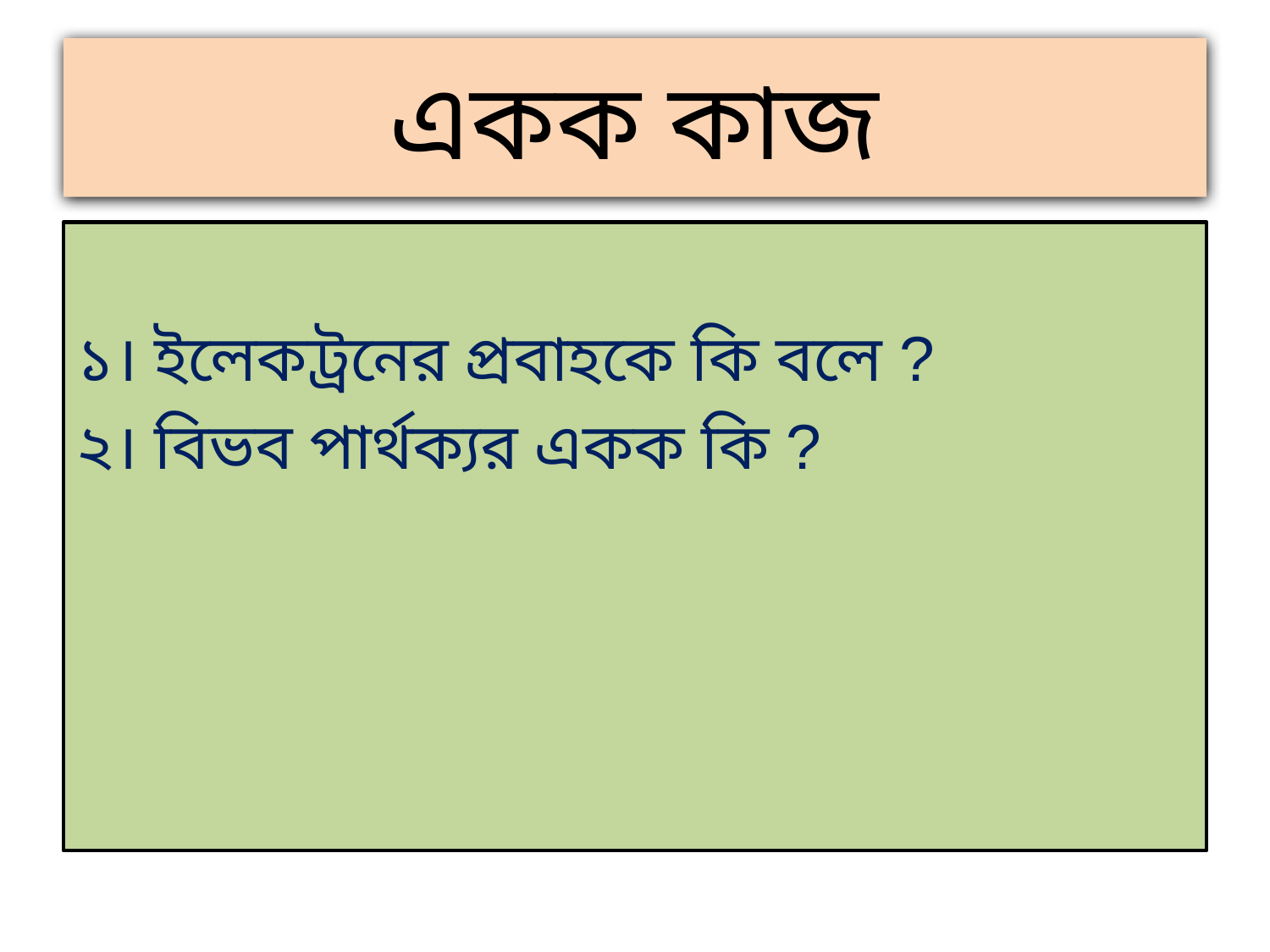

# একক কাজ

১। ইলেকট্রনের প্রবাহকে কি বলে ?
২। বিভব পার্থক্যর একক কি ?